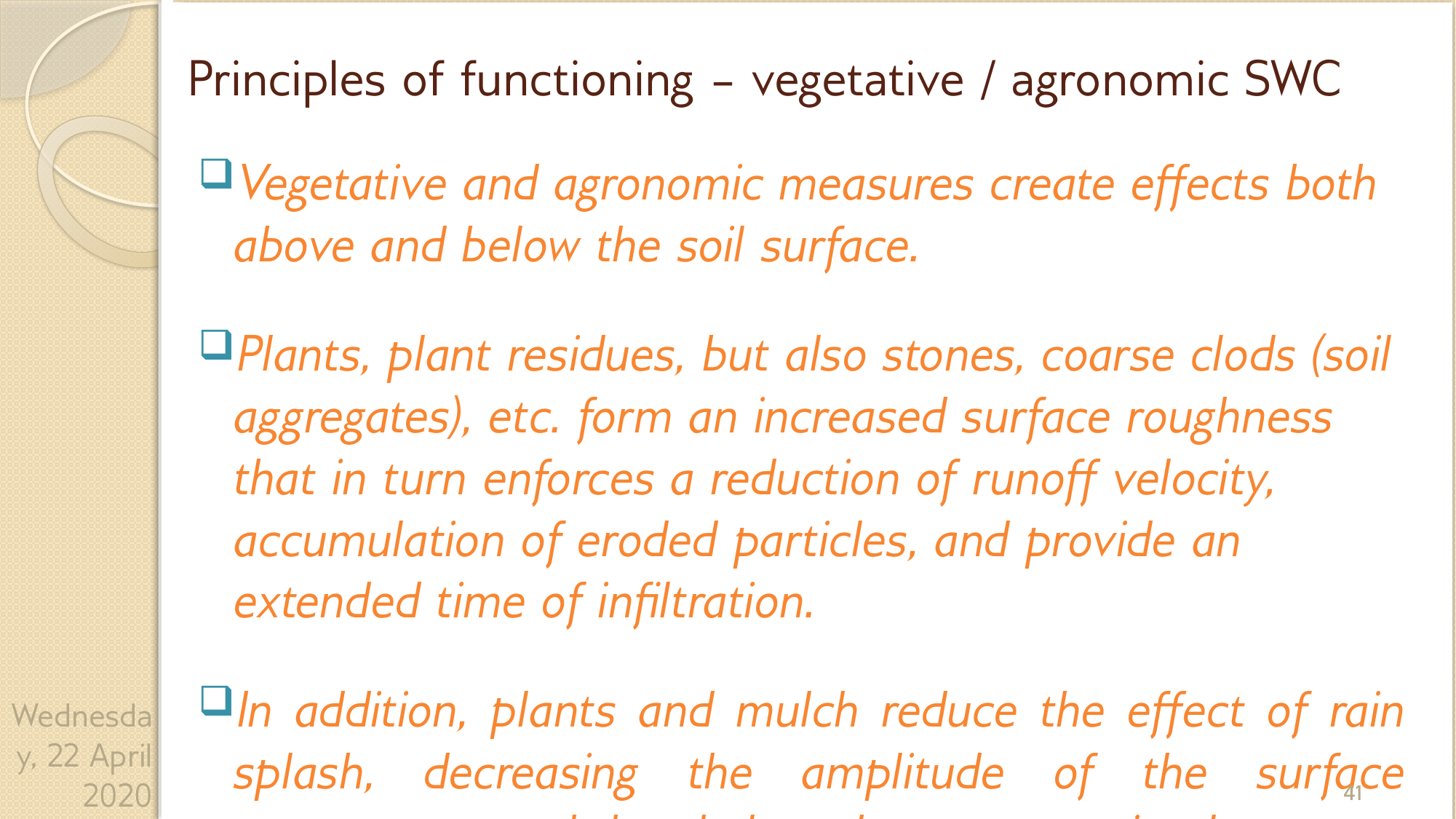

# Principles of functioning – vegetative / agronomic SWC
Vegetative and agronomic measures create effects both above and below the soil surface.

Plants, plant residues, but also stones, coarse clods (soil aggregates), etc. form an increased surface roughness that in turn enforces a reduction of runoff velocity, accumulation of eroded particles, and provide an extended time of infiltration.

In addition, plants and mulch reduce the effect of rain splash, decreasing the amplitude of the surface temperature and thus help reduce evaporation losses.
41
Wednesday, 22 April 2020